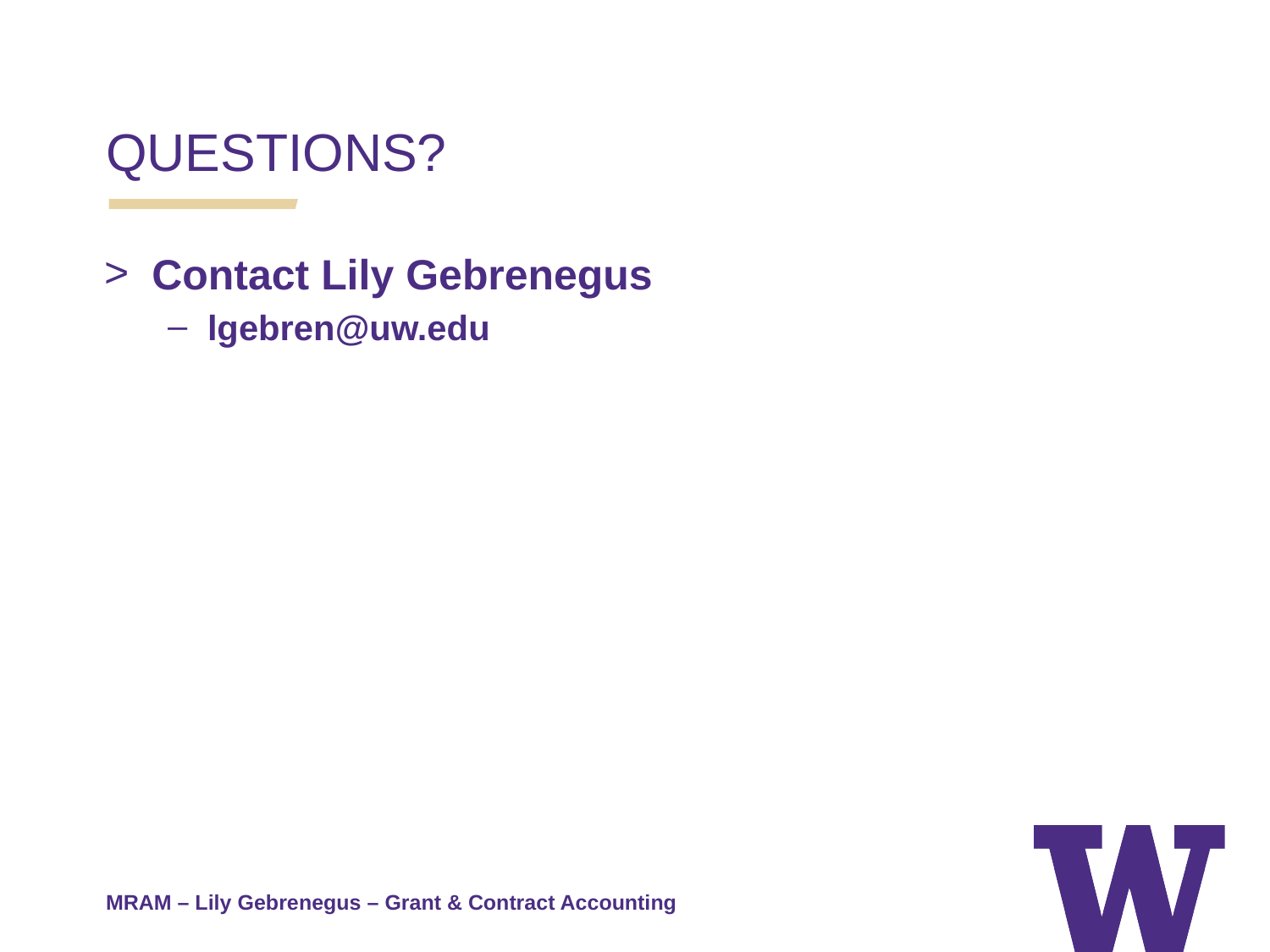

QUESTIONS?
Contact Lily Gebrenegus
lgebren@uw.edu
MRAM – Lily Gebrenegus – Grant & Contract Accounting